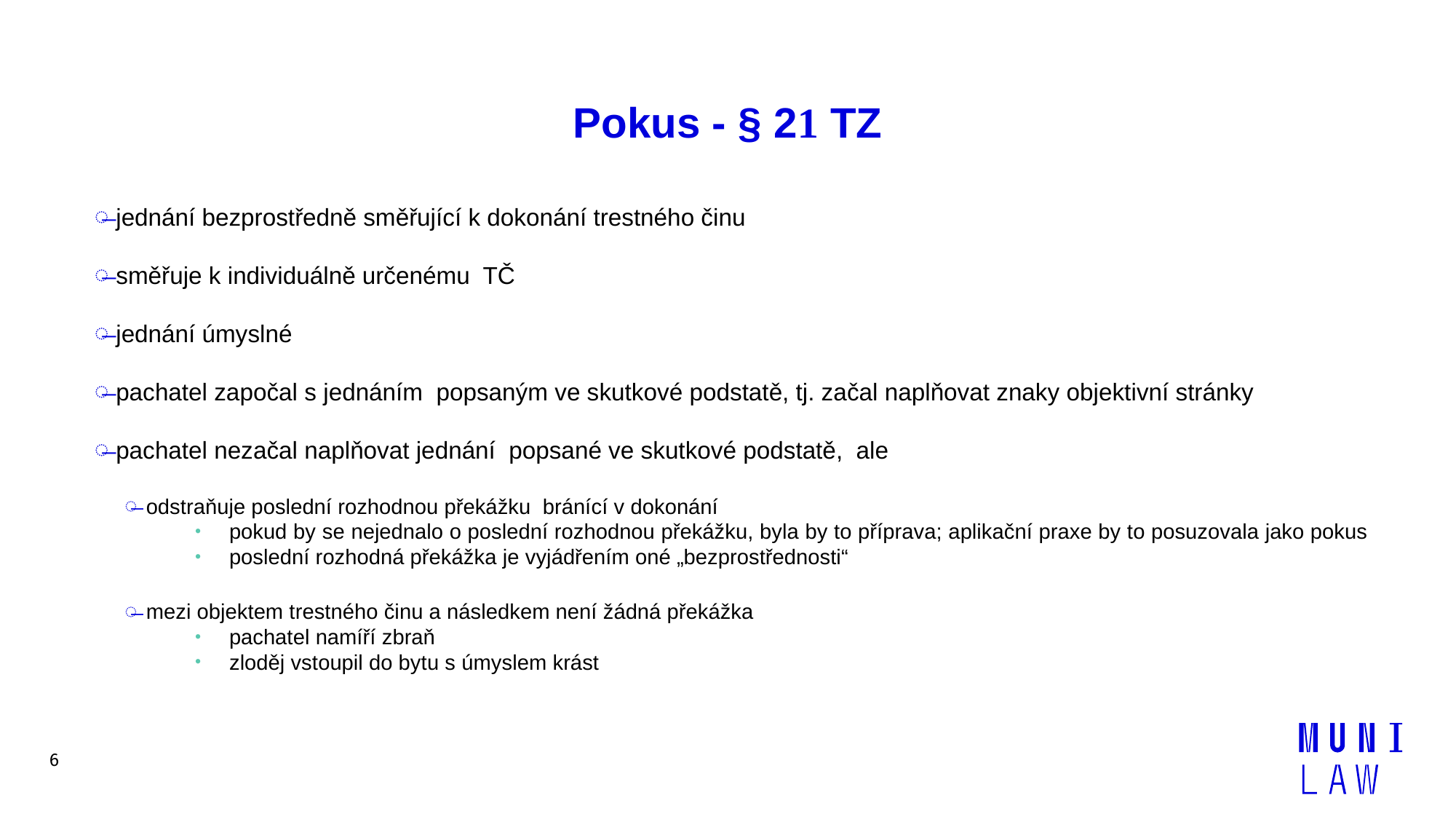

# Pokus - § 21 TZ
jednání bezprostředně směřující k dokonání trestného činu

směřuje k individuálně určenému  TČ

jednání úmyslné

pachatel započal s jednáním  popsaným ve skutkové podstatě, tj. začal naplňovat znaky objektivní stránky

pachatel nezačal naplňovat jednání  popsané ve skutkové podstatě,  ale

odstraňuje poslední rozhodnou překážku  bránící v dokonání
pokud by se nejednalo o poslední rozhodnou překážku, byla by to příprava; aplikační praxe by to posuzovala jako pokus
poslední rozhodná překážka je vyjádřením oné „bezprostřednosti“

mezi objektem trestného činu a následkem není žádná překážka
pachatel namíří zbraň
zloděj vstoupil do bytu s úmyslem krást

6